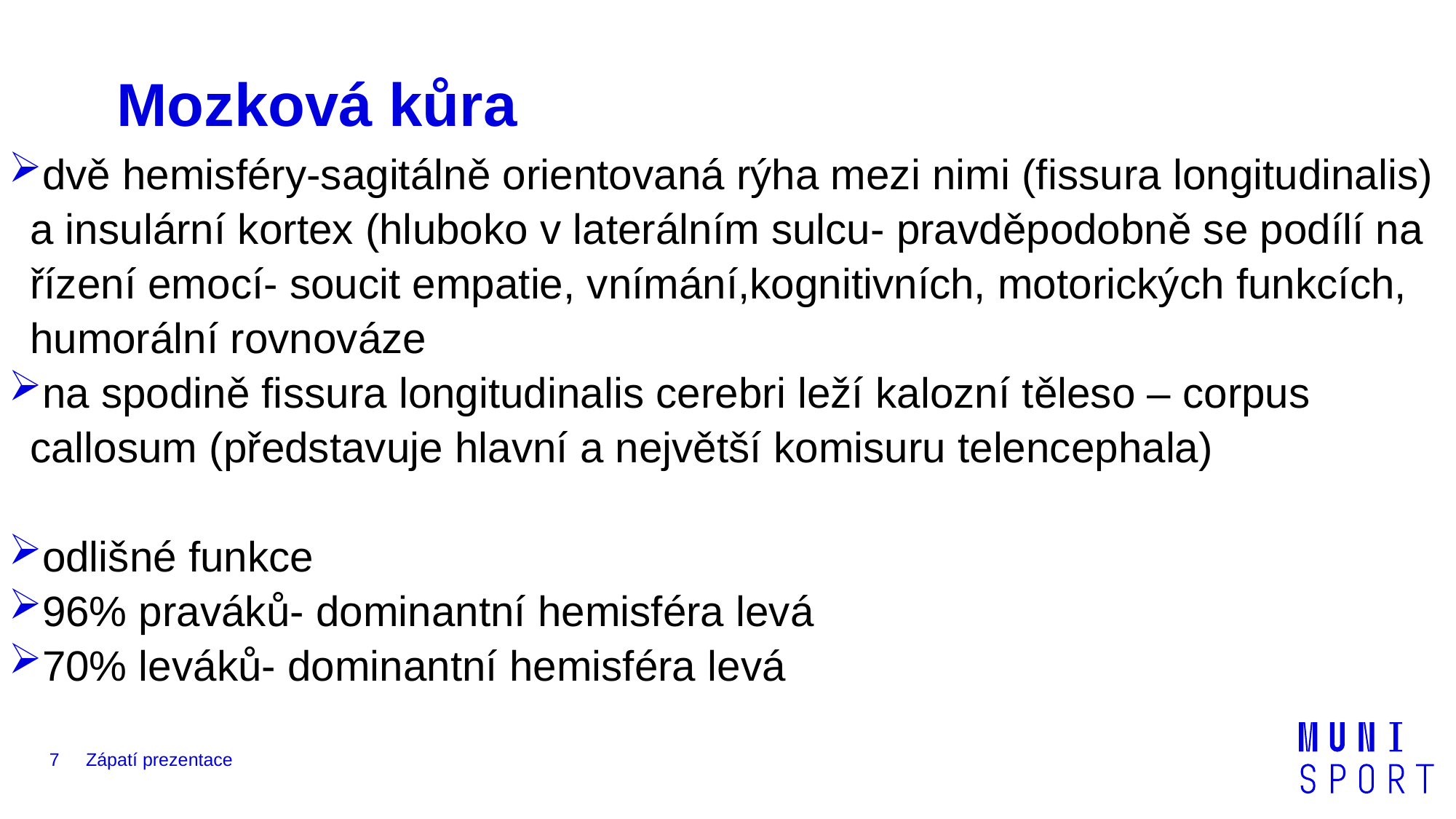

# Mozková kůra
dvě hemisféry-sagitálně orientovaná rýha mezi nimi (fissura longitudinalis) a insulární kortex (hluboko v laterálním sulcu- pravděpodobně se podílí na řízení emocí- soucit empatie, vnímání,kognitivních, motorických funkcích, humorální rovnováze
na spodině fissura longitudinalis cerebri leží kalozní těleso – corpus callosum (představuje hlavní a největší komisuru telencephala)

odlišné funkce
96% praváků- dominantní hemisféra levá
70% leváků- dominantní hemisféra levá

7
Zápatí prezentace